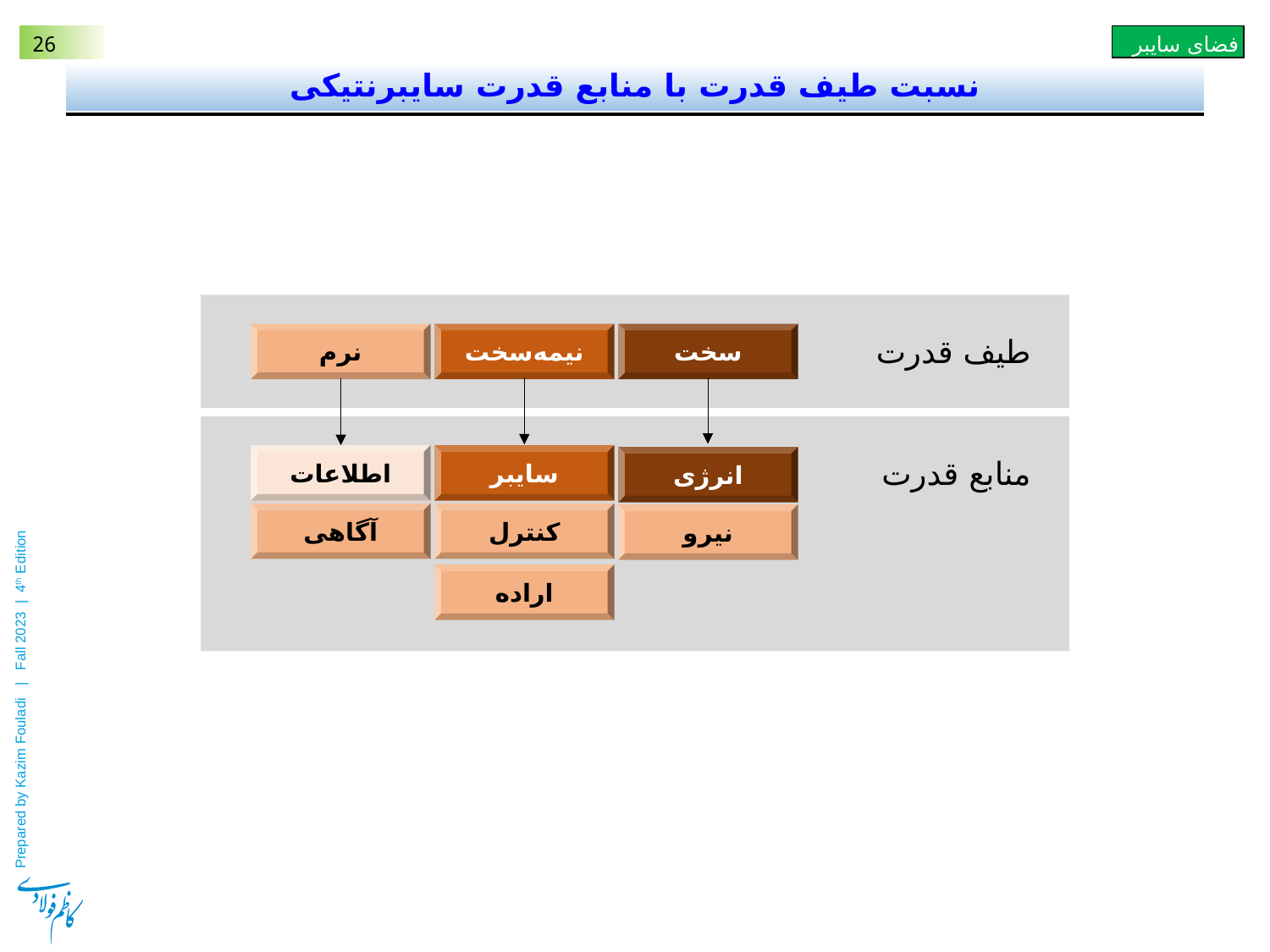

# نسبت طیف قدرت با منابع قدرت سایبرنتیکی

نرم
نیمه‌سخت
سخت
طیف قدرت

اطلاعات
سایبر
انرژی
منابع قدرت
آگاهی
کنترل
نیرو
اراده